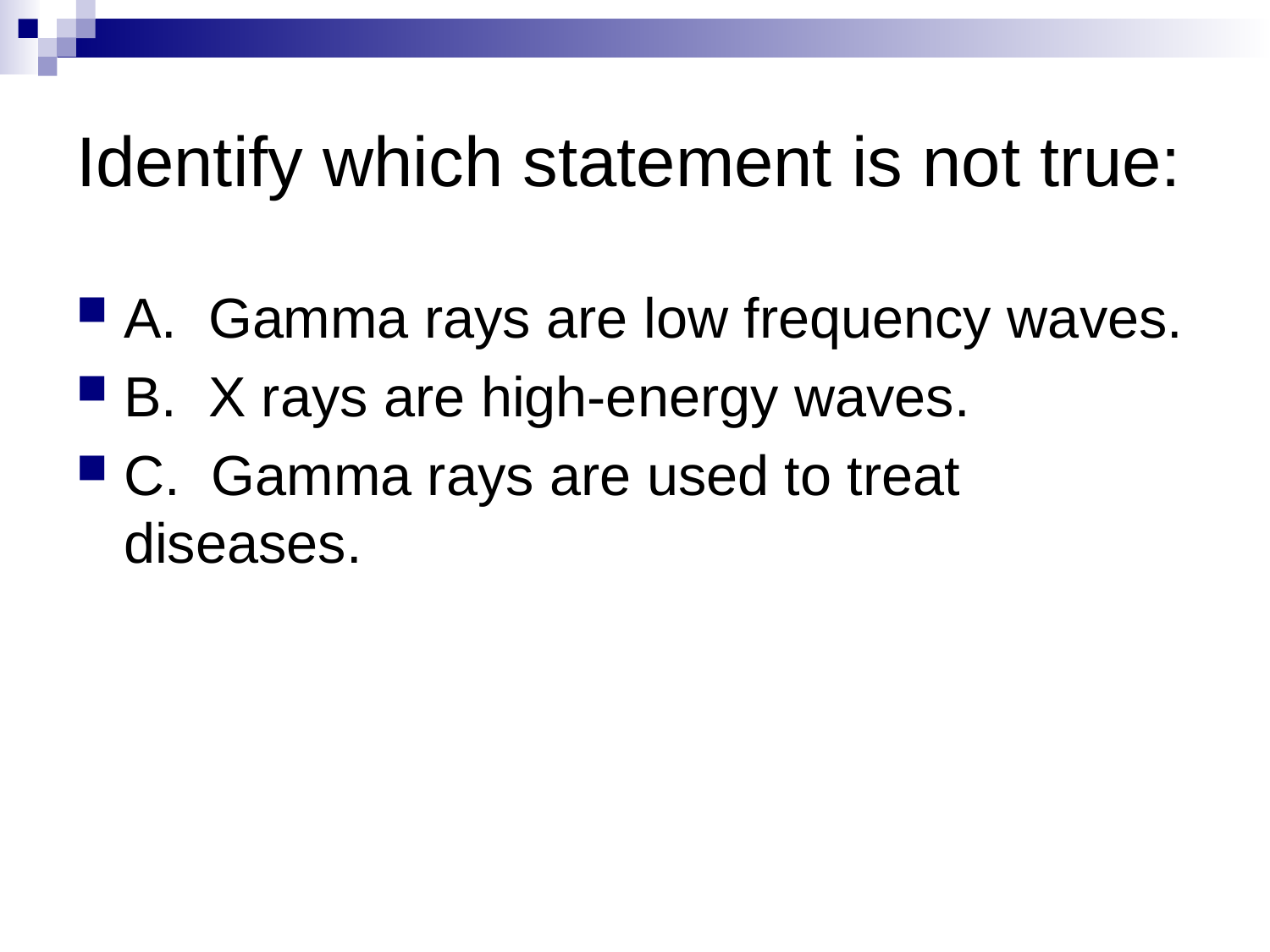

# Identify which statement is not true:
A.  Gamma rays are low frequency waves.
B.  X rays are high-energy waves.
C.  Gamma rays are used to treat diseases.